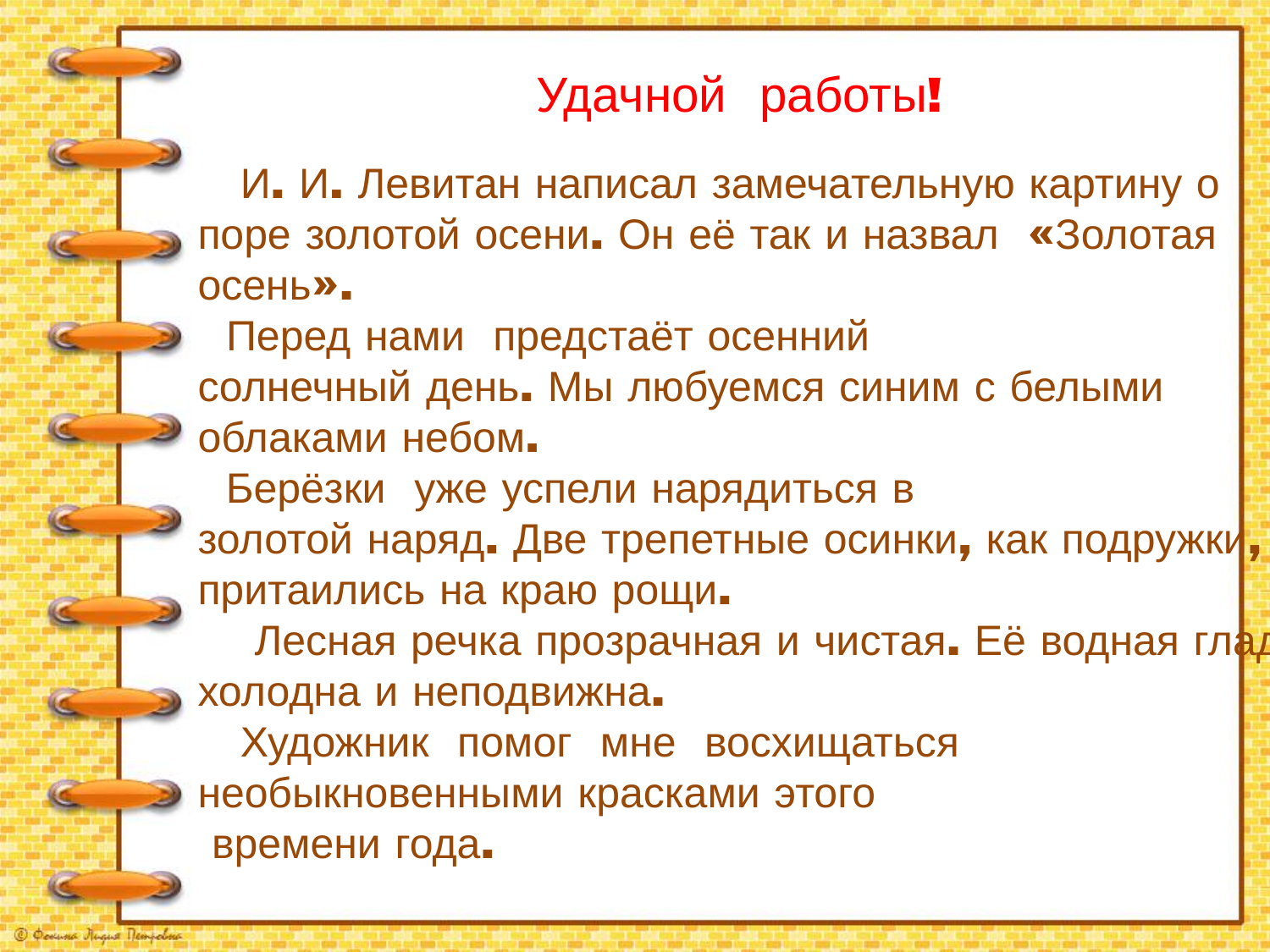

Удачной  работы!
   И. И. Левитан написал замечательную картину о поре золотой осени. Он её так и назвал  «Золотая осень».
  Перед нами  предстаёт осенний
солнечный день. Мы любуемся синим с белыми облаками небом.
  Берёзки  уже успели нарядиться в
золотой наряд. Две трепетные осинки, как подружки, притаились на краю рощи.
    Лесная речка прозрачная и чистая. Её водная гладь холодна и неподвижна.
   Художник  помог  мне  восхищаться необыкновенными красками этого
 времени года.